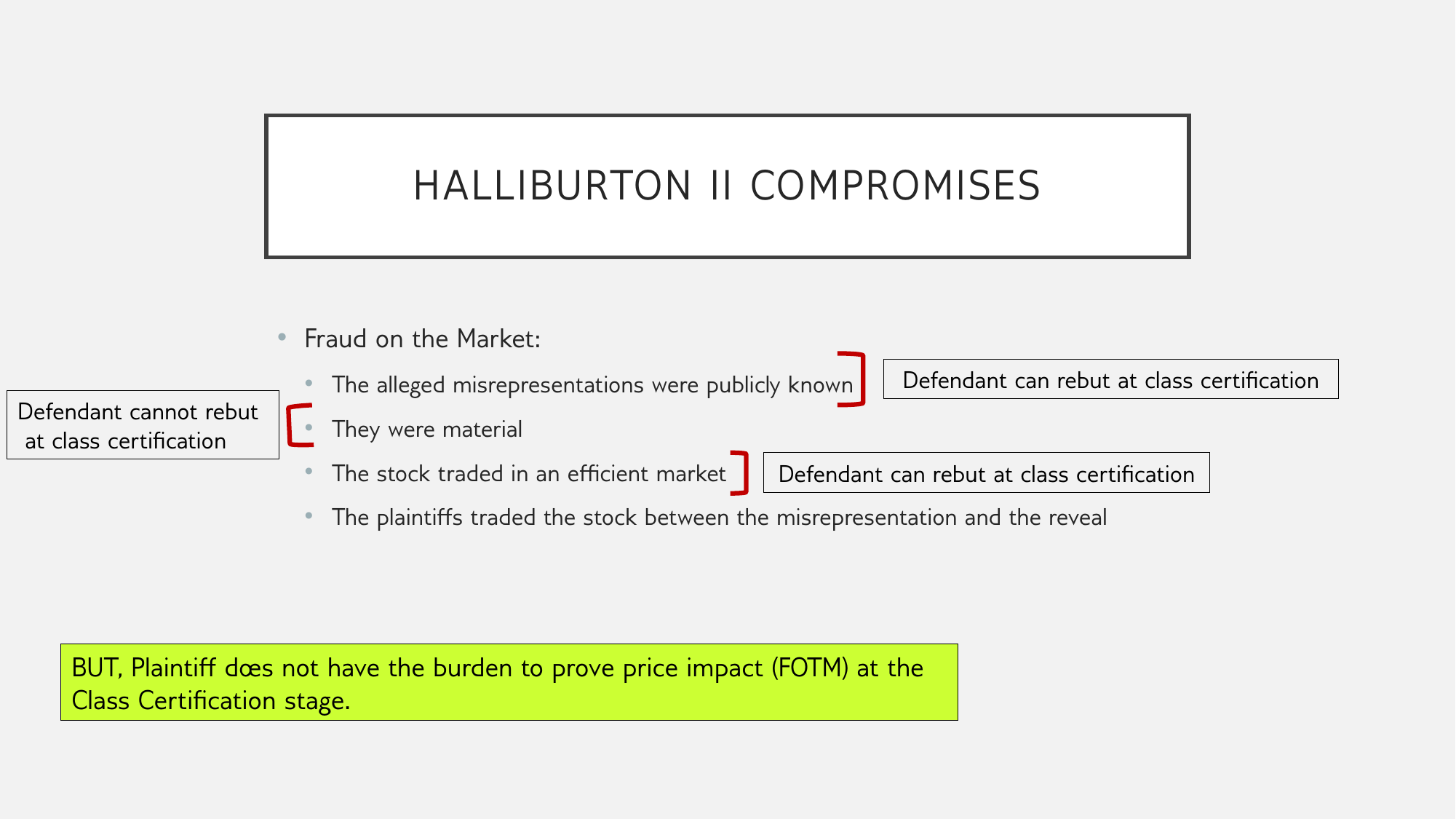

# Halliburton ii compromises
Fraud on the Market:
The alleged misrepresentations were publicly known
They were material
The stock traded in an efficient market
The plaintiffs traded the stock between the misrepresentation and the reveal

Defendant can rebut at class certification
Defendant cannot rebut
 at class certification

Defendant can rebut at class certification
BUT, Plaintiff does not have the burden to prove price impact (FOTM) at the Class Certification stage.